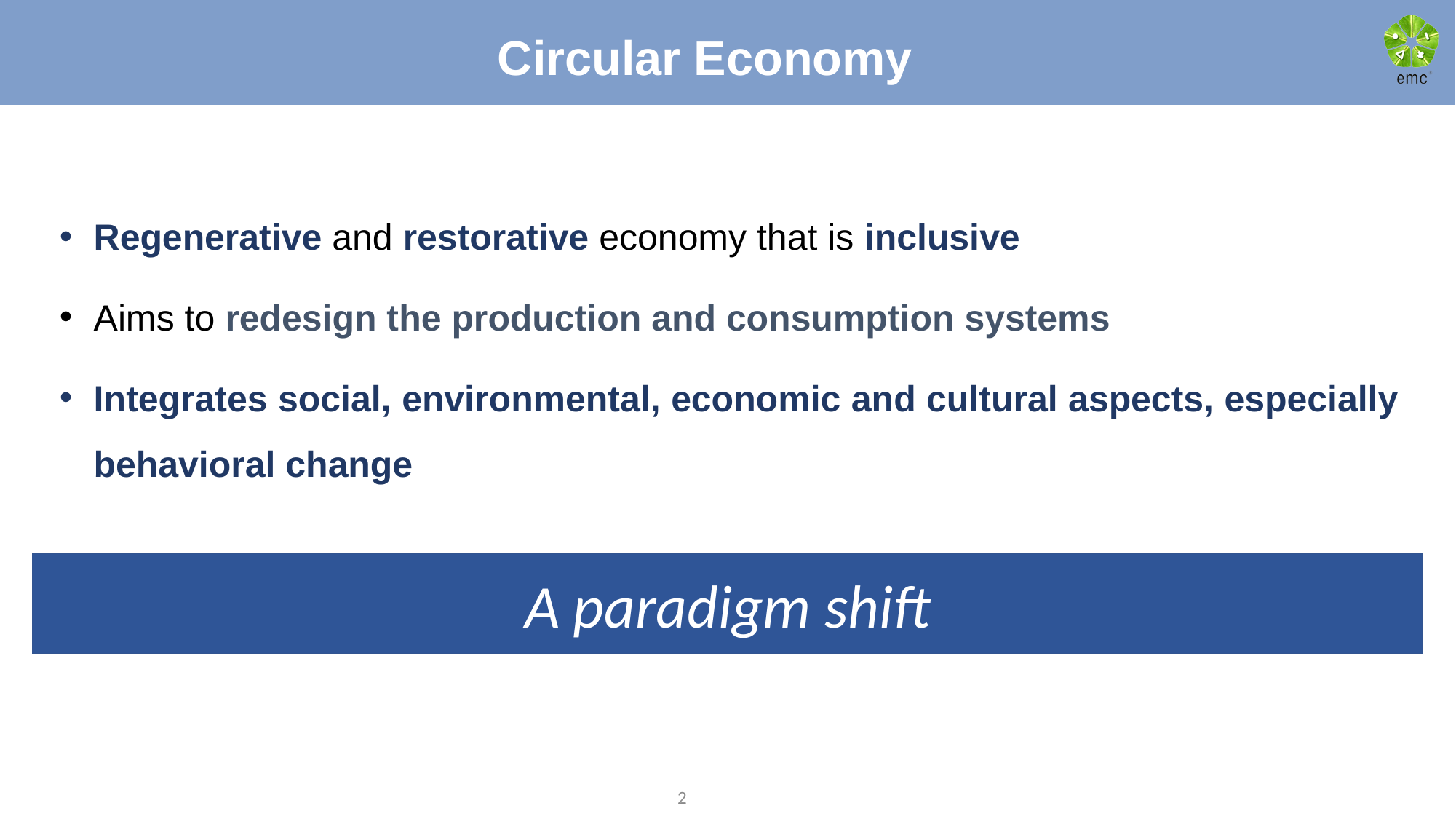

# Circular Economy
Regenerative and restorative economy that is inclusive
Aims to redesign the production and consumption systems
Integrates social, environmental, economic and cultural aspects, especially behavioral change

A paradigm shift
2